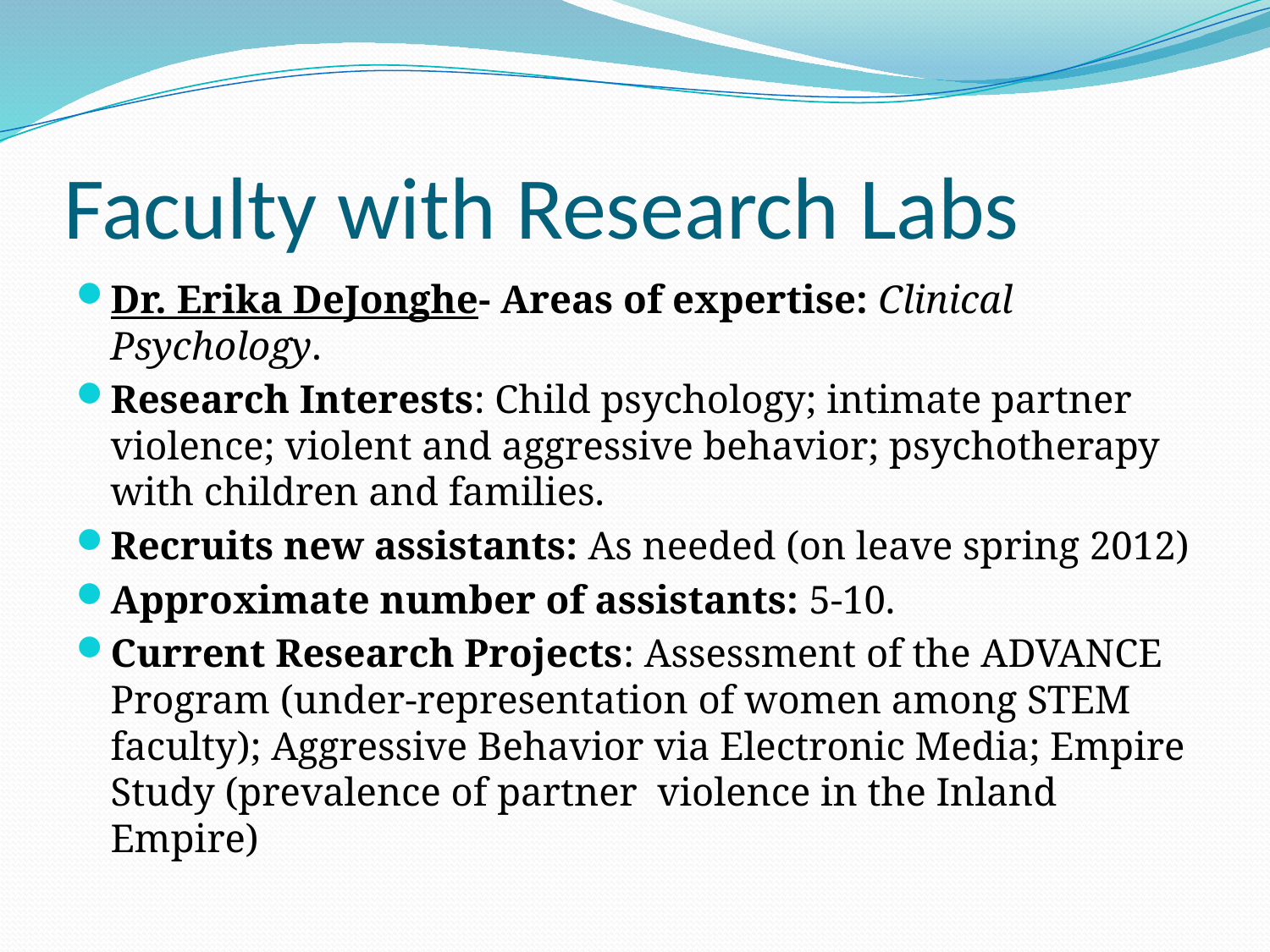

# Faculty with Research Labs
Dr. Erika DeJonghe- Areas of expertise: Clinical Psychology.
Research Interests: Child psychology; intimate partner violence; violent and aggressive behavior; psychotherapy with children and families.
Recruits new assistants: As needed (on leave spring 2012)
Approximate number of assistants: 5-10.
Current Research Projects: Assessment of the ADVANCE Program (under-representation of women among STEM faculty); Aggressive Behavior via Electronic Media; Empire Study (prevalence of partner  violence in the Inland Empire)